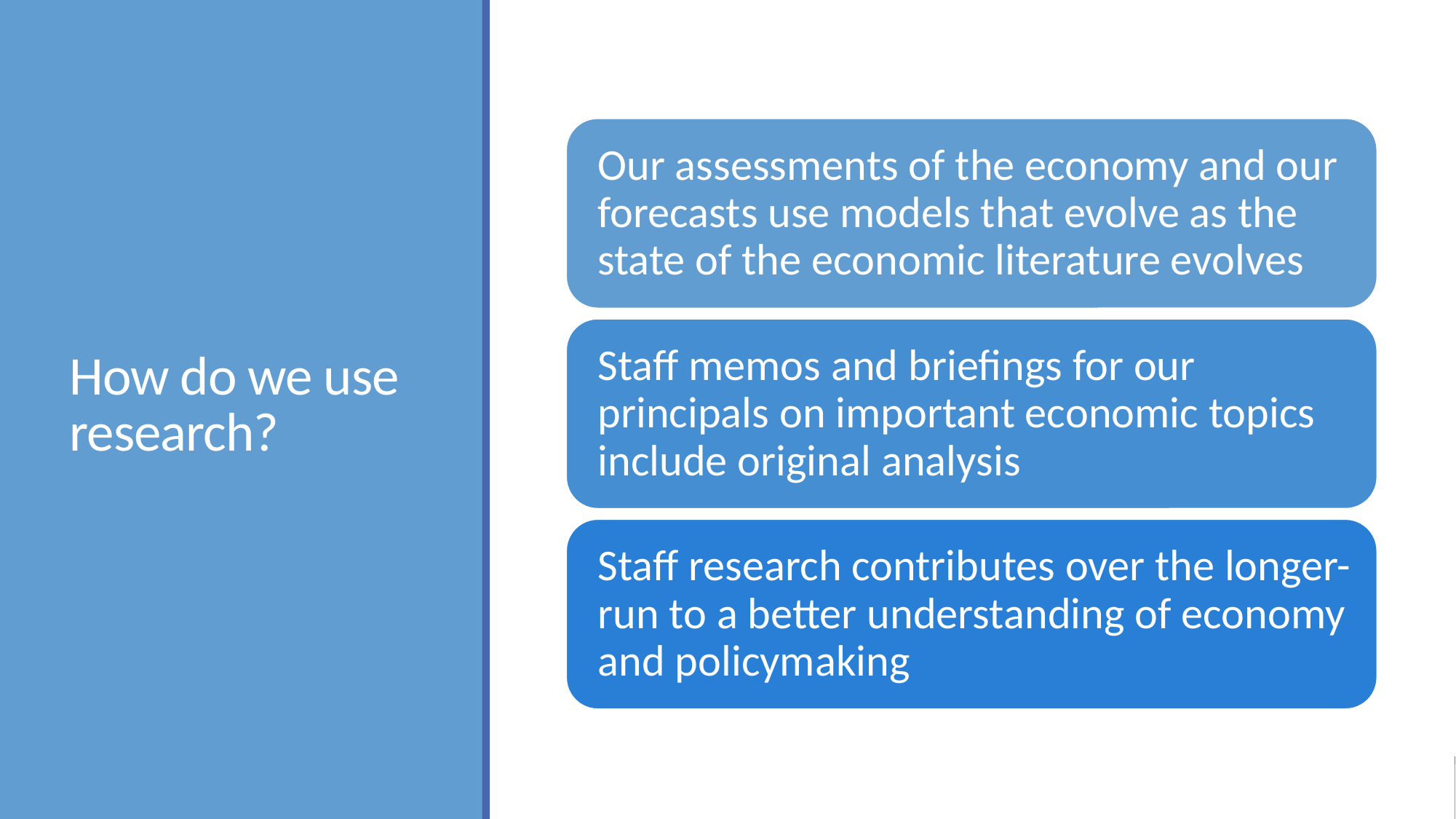

# How do we use research?
Our assessments of the economy and our forecasts use models that evolve as the state of the economic literature evolves
Staff memos and briefings for our principals on important economic topics include original analysis
Staff research contributes over the longer-run to a better understanding of economy and policymaking